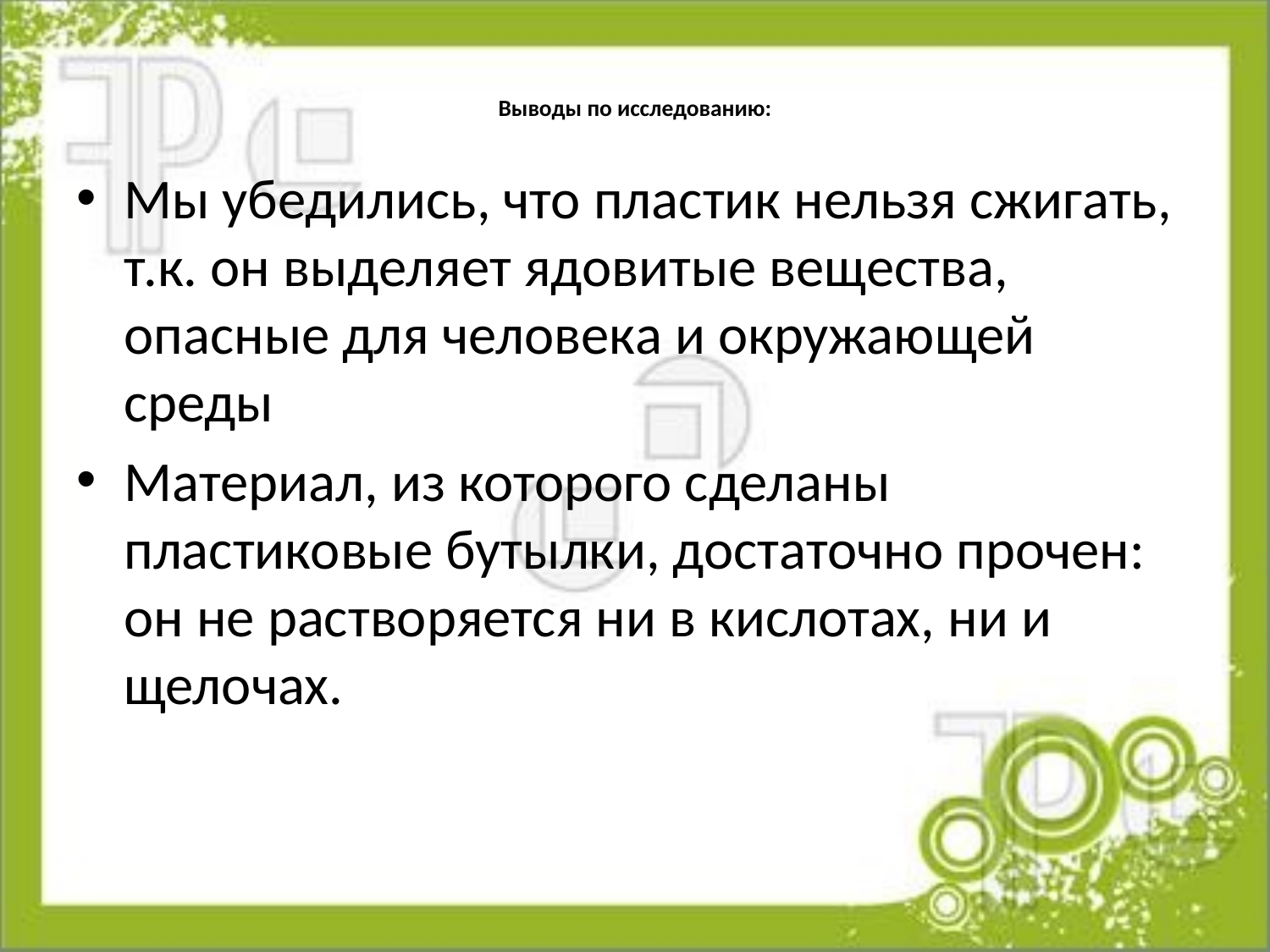

# Выводы по исследованию:
Мы убедились, что пластик нельзя сжигать, т.к. он выделяет ядовитые вещества, опасные для человека и окружающей среды
Материал, из которого сделаны пластиковые бутылки, достаточно прочен: он не растворяется ни в кислотах, ни и щелочах.